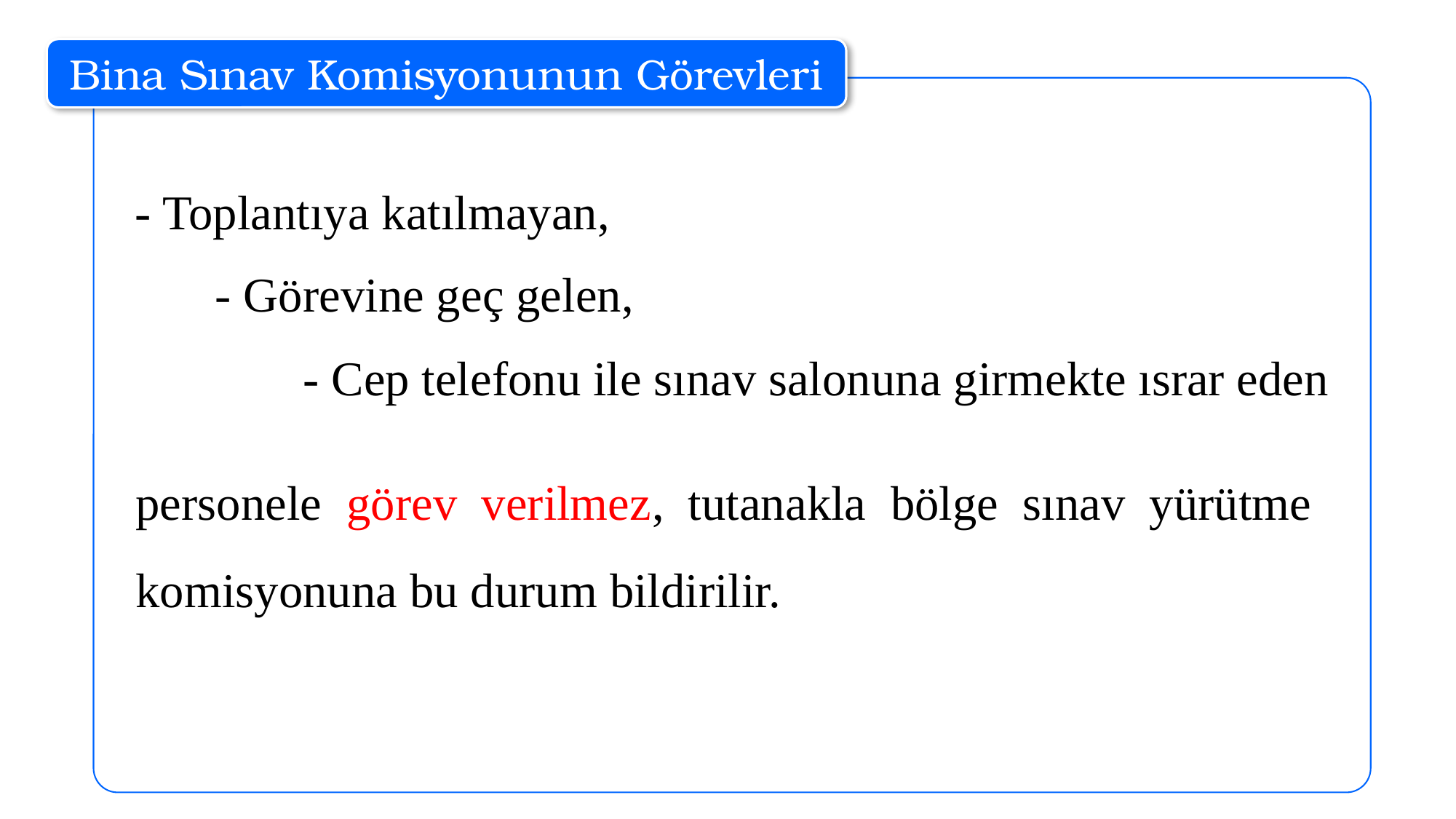

Bina Sınav Komisyonunun Görevleri

- Toplantıya katılmayan,
- Görevine geç gelen,
- Cep telefonu ile sınav salonuna girmekte ısrar eden
personele görev verilmez, tutanakla bölge sınav yürütme komisyonuna bu durum bildirilir.